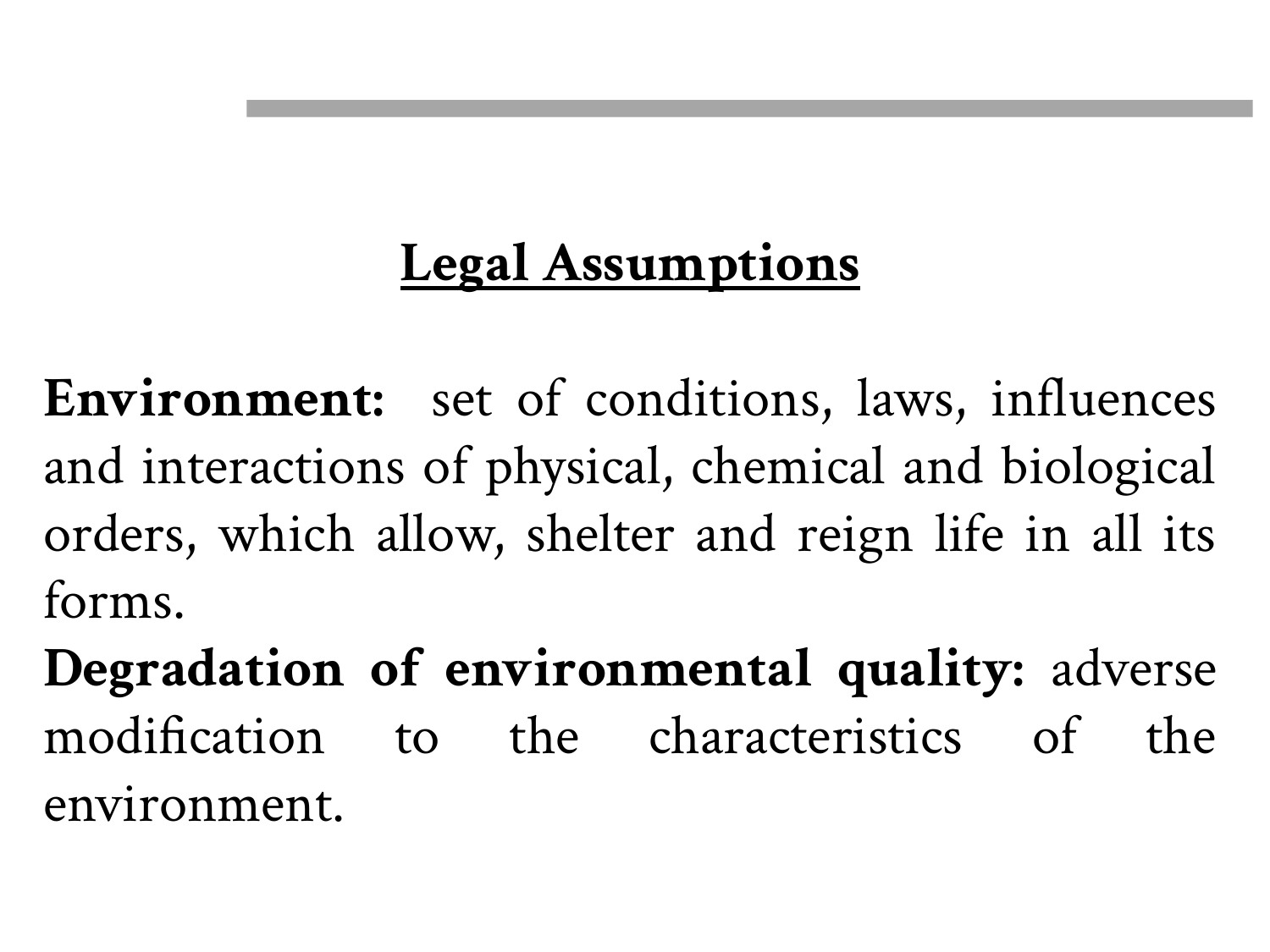

Legal Assumptions

Environment:  set of conditions, laws, influences and interactions of physical, chemical and biological orders, which allow, shelter and reign life in all its forms.
Degradation of environmental quality: adverse modification to the characteristics of the environment.